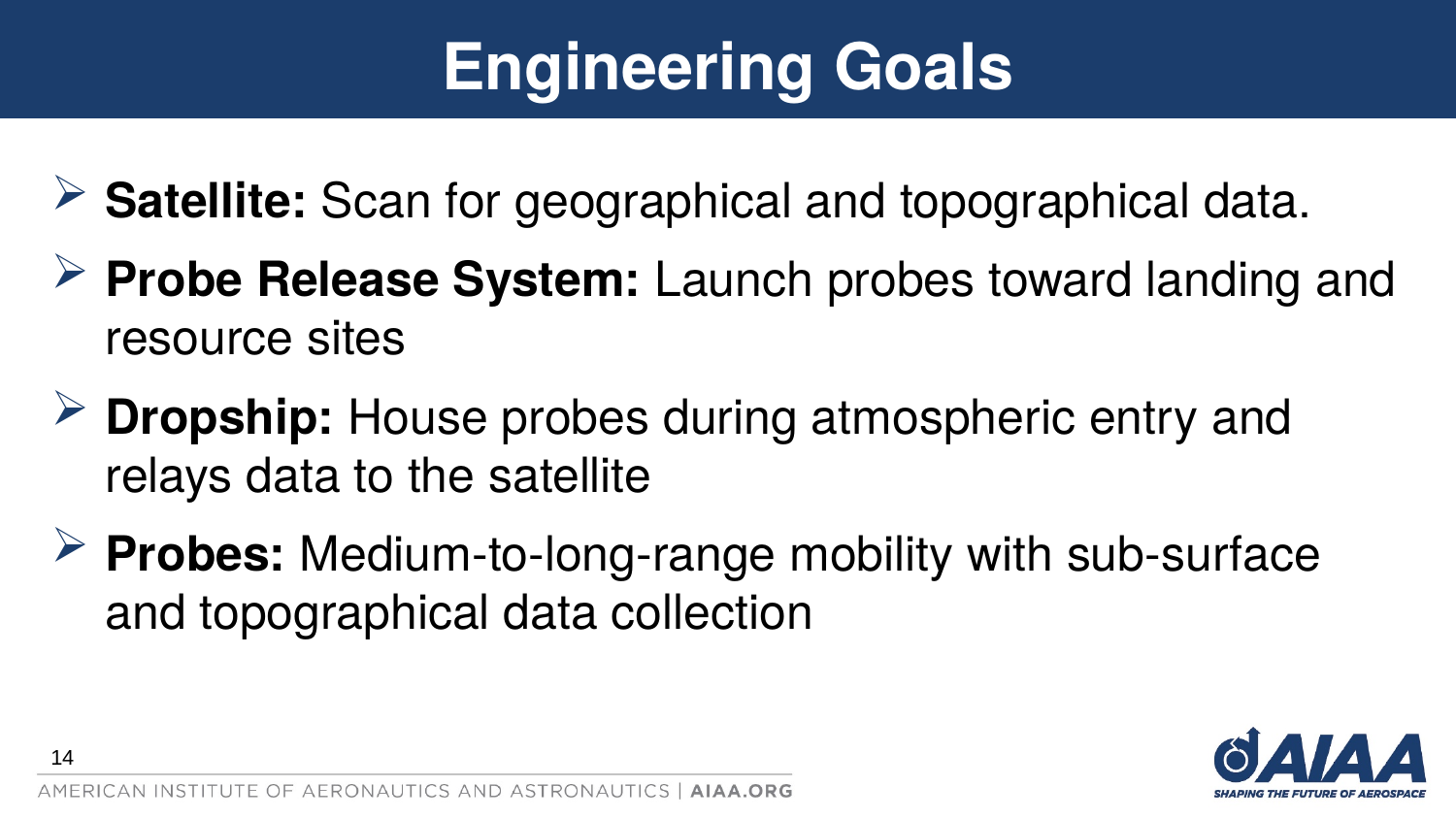

# Engineering Goals
Satellite: Scan for geographical and topographical data.
Probe Release System: Launch probes toward landing and resource sites
Dropship: House probes during atmospheric entry and relays data to the satellite
Probes: Medium-to-long-range mobility with sub-surface and topographical data collection

14